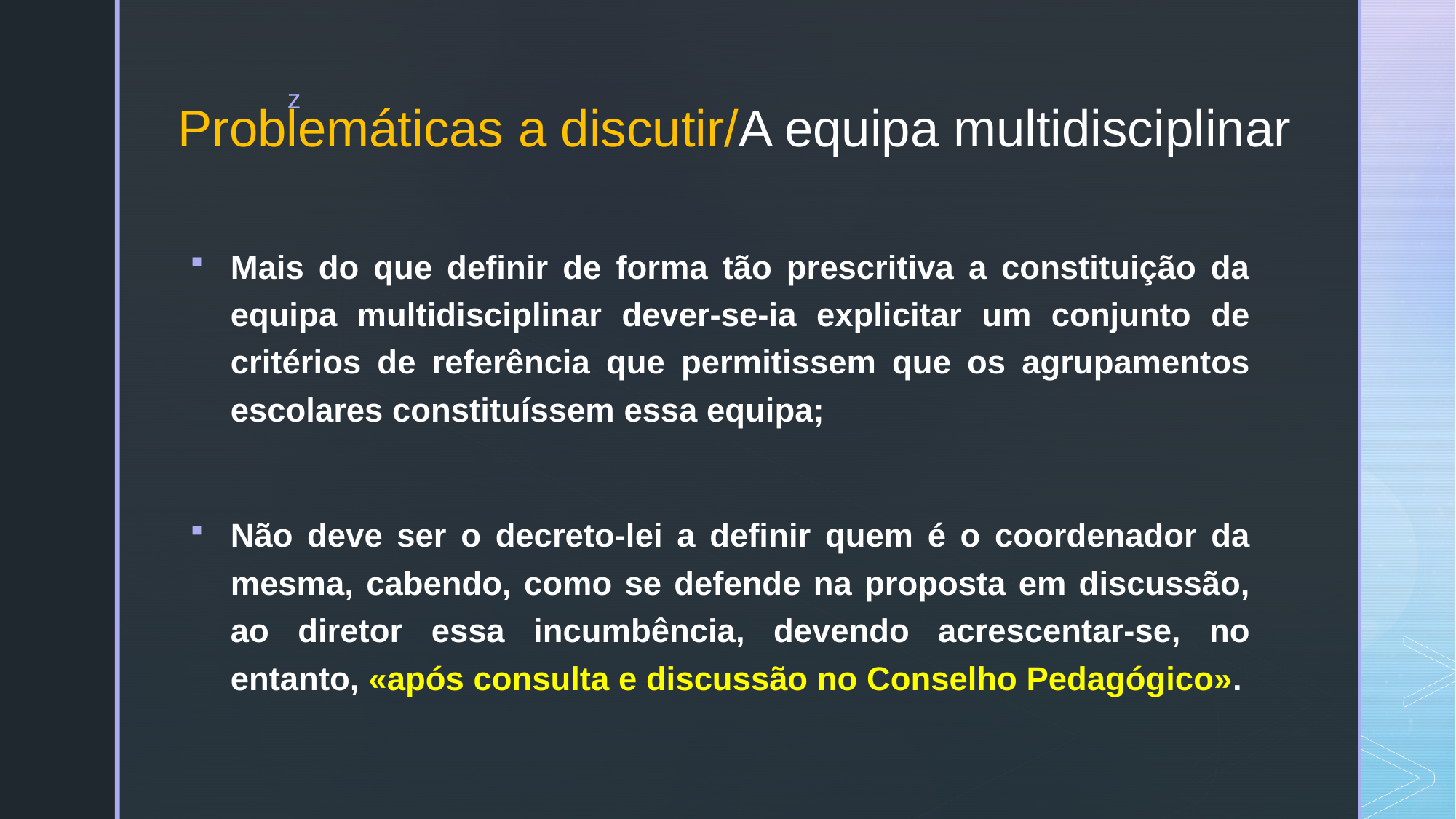

# Problemáticas a discutir/A equipa multidisciplinar

Mais do que definir de forma tão prescritiva a constituição da equipa multidisciplinar dever-se-ia explicitar um conjunto de critérios de referência que permitissem que os agrupamentos escolares constituíssem essa equipa;

Não deve ser o decreto-lei a definir quem é o coordenador da mesma, cabendo, como se defende na proposta em discussão, ao diretor essa incumbência, devendo acrescentar-se, no entanto, «após consulta e discussão no Conselho Pedagógico».